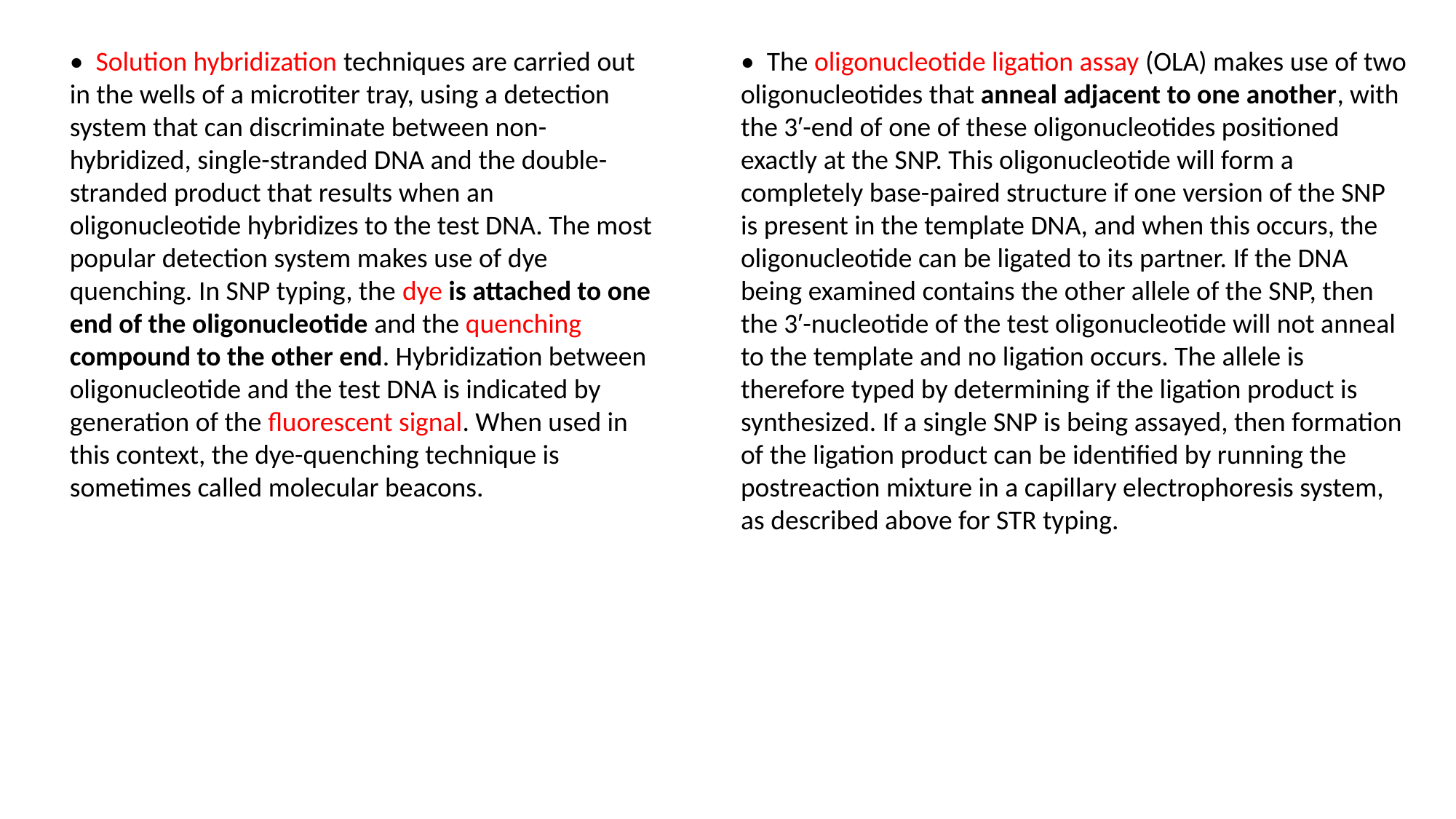

•  Solution hybridization techniques are carried out in the wells of a microtiter tray, using a detection system that can discriminate between non-hybridized, single-stranded DNA and the double-stranded product that results when an oligonucleotide hybridizes to the test DNA. The most popular detection system makes use of dye quenching. In SNP typing, the dye is attached to one end of the oligonucleotide and the quenching compound to the other end. Hybridization between oligonucleotide and the test DNA is indicated by generation of the fluorescent signal. When used in this context, the dye-quenching technique is sometimes called molecular beacons.
•  The oligonucleotide ligation assay (OLA) makes use of two oligonucleotides that anneal adjacent to one another, with the 3′-end of one of these oligonucleotides positioned exactly at the SNP. This oligonucleotide will form a completely base-paired structure if one version of the SNP is present in the template DNA, and when this occurs, the oligonucleotide can be ligated to its partner. If the DNA being examined contains the other allele of the SNP, then the 3′-nucleotide of the test oligonucleotide will not anneal to the template and no ligation occurs. The allele is therefore typed by determining if the ligation product is synthesized. If a single SNP is being assayed, then formation of the ligation product can be identified by running the postreaction mixture in a capillary electrophoresis system, as described above for STR typing.